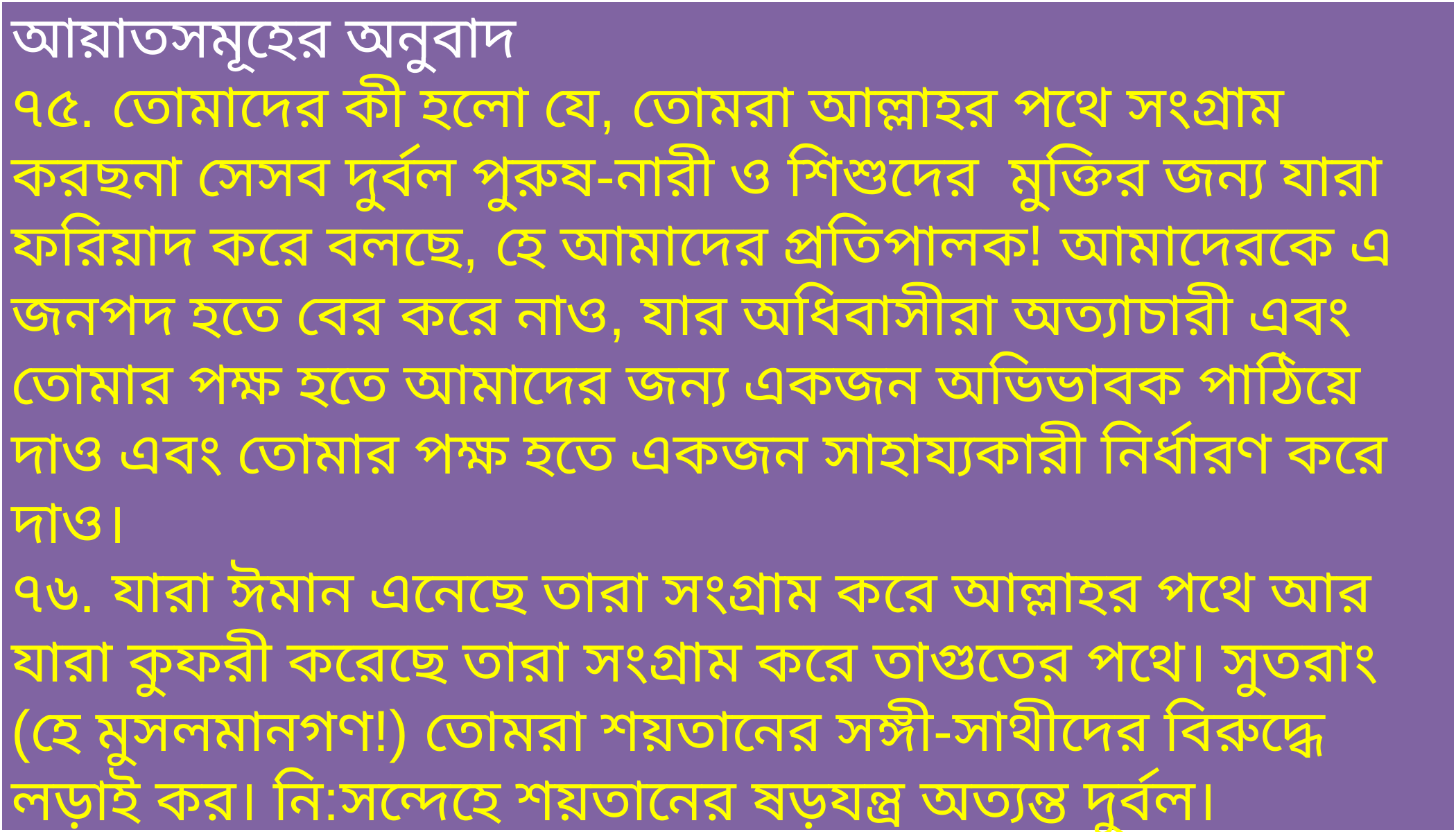

আয়াতসমূহের অনুবাদ
৭৫. তোমাদের কী হলো যে, তোমরা আল্লাহর পথে সংগ্রাম করছনা সেসব দুর্বল পুরুষ-নারী ও শিশুদের  মুক্তির জন্য যারা ফরিয়াদ করে বলছে, হে আমাদের প্রতিপালক! আমাদেরকে এ জনপদ হতে বের করে নাও, যার অধিবাসীরা অত্যাচারী এবং তোমার পক্ষ হতে আমাদের জন্য একজন অভিভাবক পাঠিয়ে দাও এবং তোমার পক্ষ হতে একজন সাহায্যকারী নির্ধারণ করে দাও।
৭৬. যারা ঈমান এনেছে তারা সংগ্রাম করে আল্লাহর পথে আর যারা কুফরী করেছে তারা সংগ্রাম করে তাগুতের পথে। সুতরাং (হে মুসলমানগণ!) তোমরা শয়তানের সঙ্গী-সাথীদের বিরুদ্ধে লড়াই কর। নি:সন্দেহে শয়তানের ষড়যন্ত্র অত্যন্ত দুর্বল।